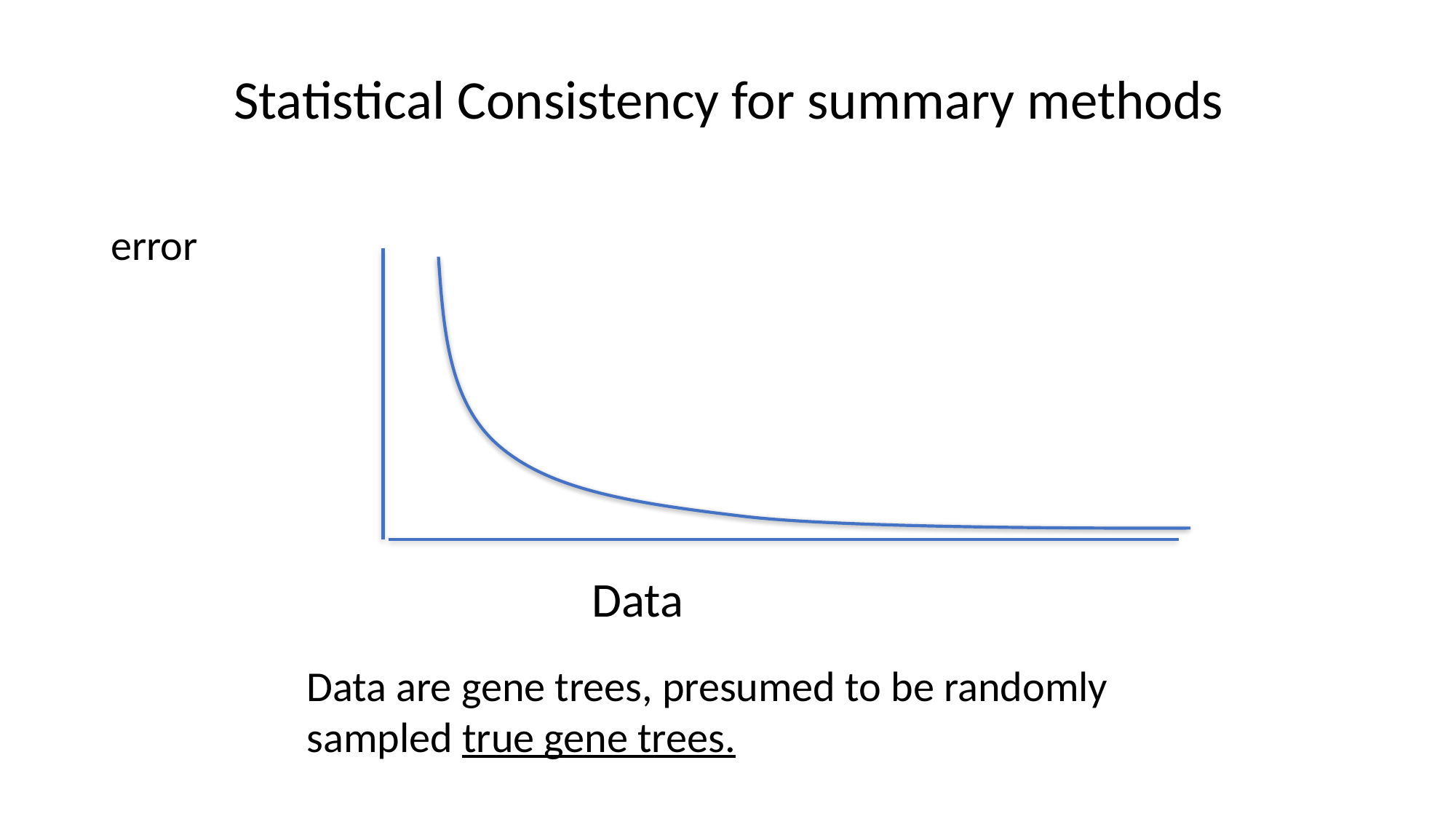

# Statistical Consistency for summary methods
error

Data
Data are gene trees, presumed to be randomly sampled true gene trees.